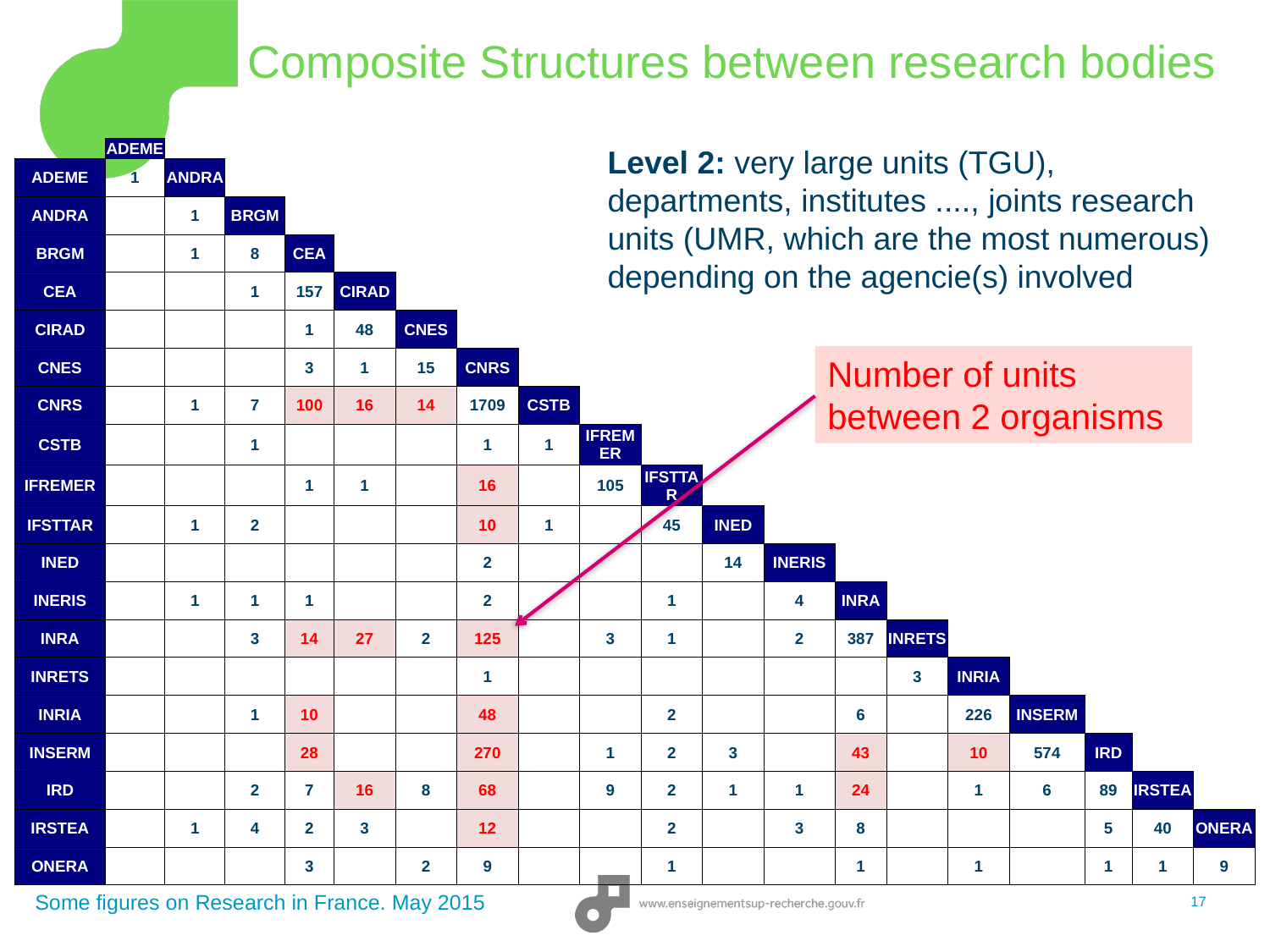

Composite Structures between research bodies
Level 2: very large units (TGU), departments, institutes ...., joints research units (UMR, which are the most numerous) depending on the agencie(s) involved
|  | ADEME |  |  |  |  |  |  |  |  |  |  |  |  |  |  |  |  |  |  |
| --- | --- | --- | --- | --- | --- | --- | --- | --- | --- | --- | --- | --- | --- | --- | --- | --- | --- | --- | --- |
| ADEME | 1 | ANDRA |  |  |  |  |  |  |  |  |  |  |  |  |  |  |  |  |  |
| ANDRA |  | 1 | BRGM |  |  |  |  |  |  |  |  |  |  |  |  |  |  |  |  |
| BRGM |  | 1 | 8 | CEA |  |  |  |  |  |  |  |  |  |  |  |  |  |  |  |
| CEA |  |  | 1 | 157 | CIRAD |  |  |  |  |  |  |  |  |  |  |  |  |  |  |
| CIRAD |  |  |  | 1 | 48 | CNES |  |  |  |  |  |  |  |  |  |  |  |  |  |
| CNES |  |  |  | 3 | 1 | 15 | CNRS |  |  |  |  |  |  |  |  |  |  |  |  |
| CNRS |  | 1 | 7 | 100 | 16 | 14 | 1709 | CSTB |  |  |  |  |  |  |  |  |  |  |  |
| CSTB |  |  | 1 |  |  |  | 1 | 1 | IFREMER |  |  |  |  |  |  |  |  |  |  |
| IFREMER |  |  |  | 1 | 1 |  | 16 |  | 105 | IFSTTAR |  |  |  |  |  |  |  |  |  |
| IFSTTAR |  | 1 | 2 |  |  |  | 10 | 1 |  | 45 | INED |  |  |  |  |  |  |  |  |
| INED |  |  |  |  |  |  | 2 |  |  |  | 14 | INERIS |  |  |  |  |  |  |  |
| INERIS |  | 1 | 1 | 1 |  |  | 2 |  |  | 1 |  | 4 | INRA |  |  |  |  |  |  |
| INRA |  |  | 3 | 14 | 27 | 2 | 125 |  | 3 | 1 |  | 2 | 387 | INRETS |  |  |  |  |  |
| INRETS |  |  |  |  |  |  | 1 |  |  |  |  |  |  | 3 | INRIA |  |  |  |  |
| INRIA |  |  | 1 | 10 |  |  | 48 |  |  | 2 |  |  | 6 |  | 226 | INSERM |  |  |  |
| INSERM |  |  |  | 28 |  |  | 270 |  | 1 | 2 | 3 |  | 43 |  | 10 | 574 | IRD |  |  |
| IRD |  |  | 2 | 7 | 16 | 8 | 68 |  | 9 | 2 | 1 | 1 | 24 |  | 1 | 6 | 89 | IRSTEA |  |
| IRSTEA |  | 1 | 4 | 2 | 3 |  | 12 |  |  | 2 |  | 3 | 8 |  |  |  | 5 | 40 | ONERA |
| ONERA |  |  |  | 3 |  | 2 | 9 |  |  | 1 |  |  | 1 |  | 1 |  | 1 | 1 | 9 |
Number of units between 2 organisms
Some figures on Research in France. May 2015
17